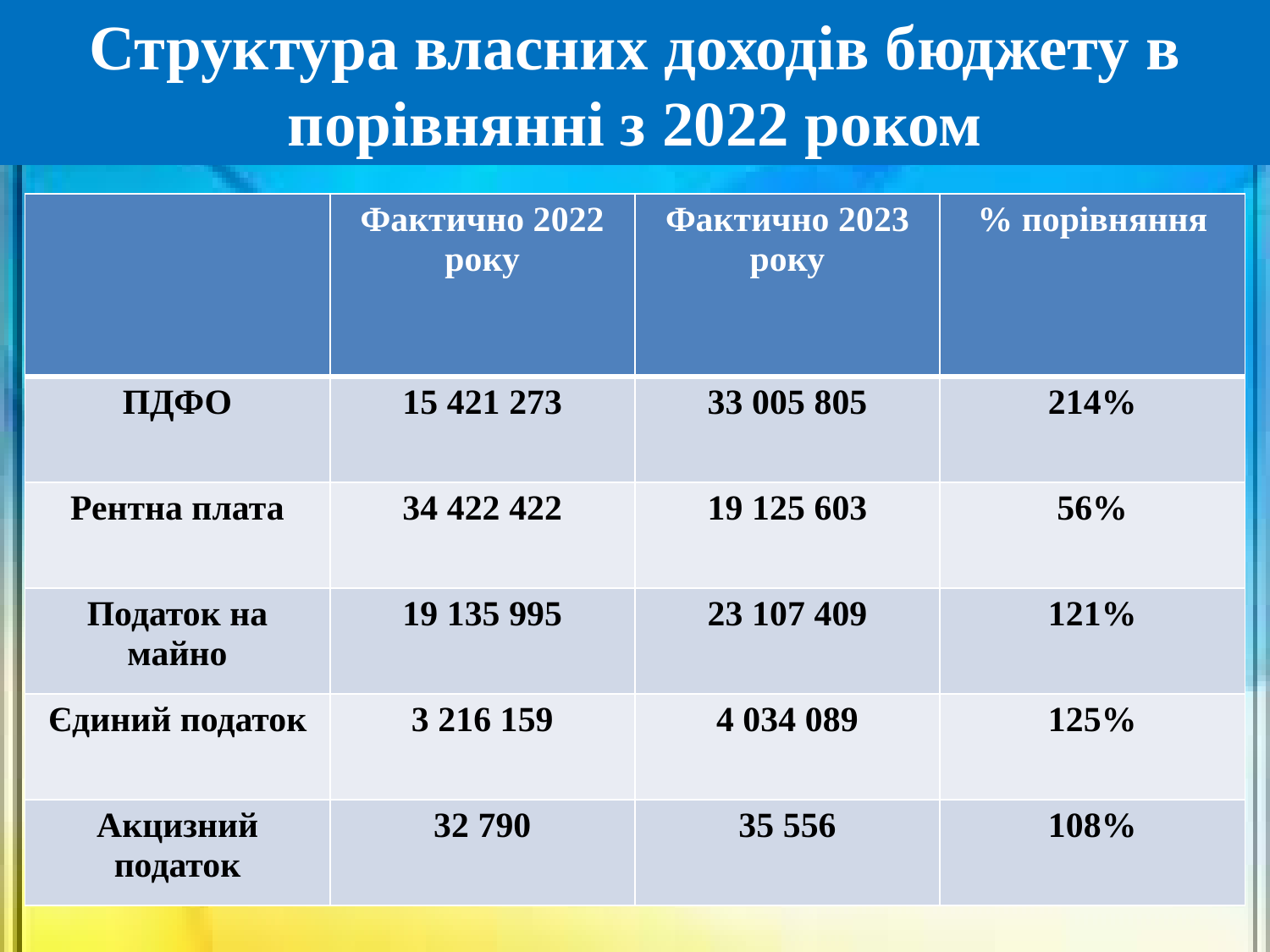

Структура власних доходів бюджету в порівнянні з 2022 роком
|  | Фактично 2022 року | Фактично 2023 року | % порівняння |
| --- | --- | --- | --- |
| ПДФО | 15 421 273 | 33 005 805 | 214% |
| Рентна плата | 34 422 422 | 19 125 603 | 56% |
| Податок на майно | 19 135 995 | 23 107 409 | 121% |
| Єдиний податок | 3 216 159 | 4 034 089 | 125% |
| Акцизний податок | 32 790 | 35 556 | 108% |